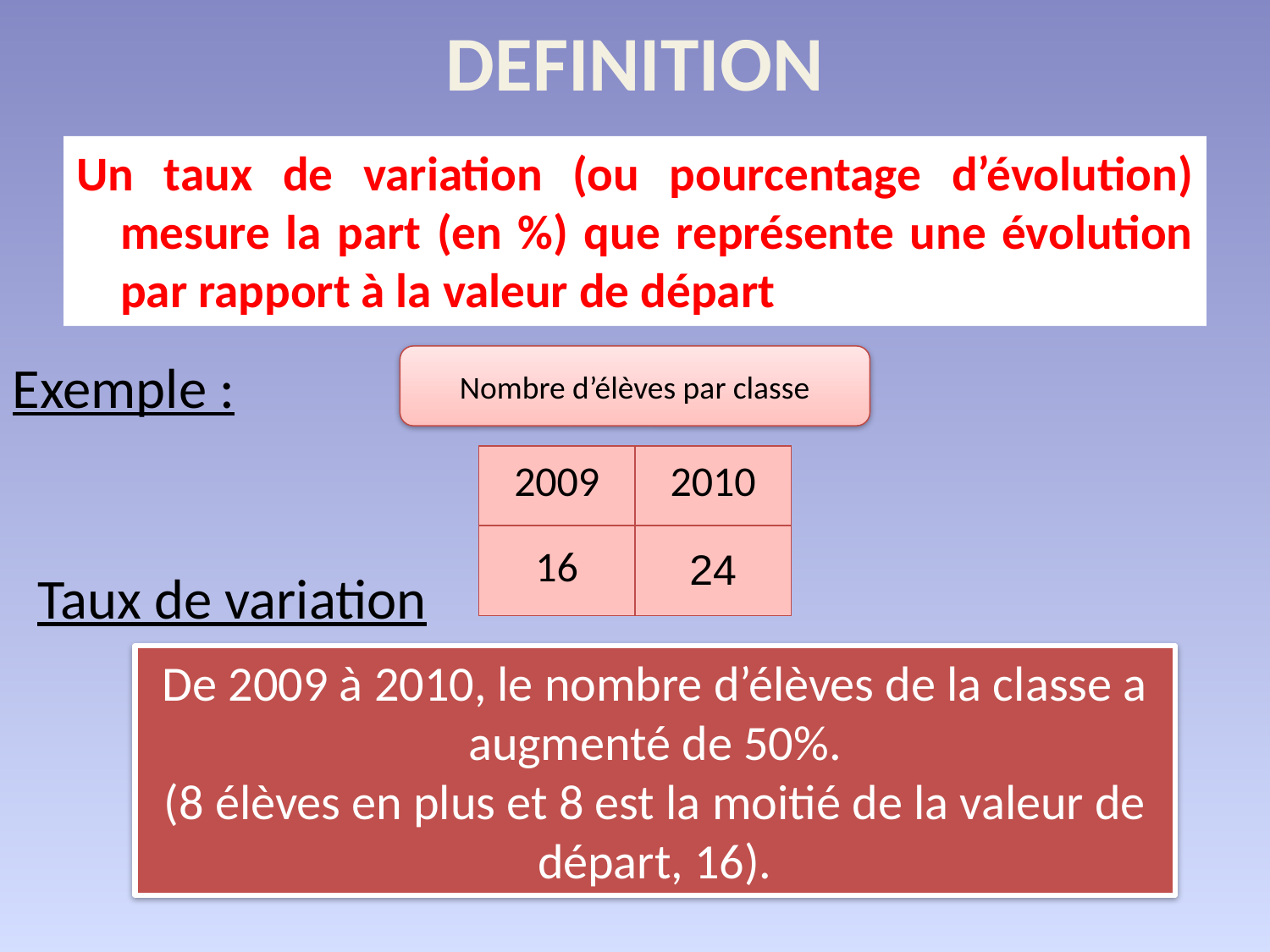

# DEFINITION
Un taux de variation (ou pourcentage d’évolution) mesure la part (en %) que représente une évolution par rapport à la valeur de départ
Exemple :
Nombre d’élèves par classe
| 2009 | 2010 |
| --- | --- |
| 16 | 24 |
Taux de variation
De 2009 à 2010, le nombre d’élèves de la classe a augmenté de 50%.
(8 élèves en plus et 8 est la moitié de la valeur de départ, 16).